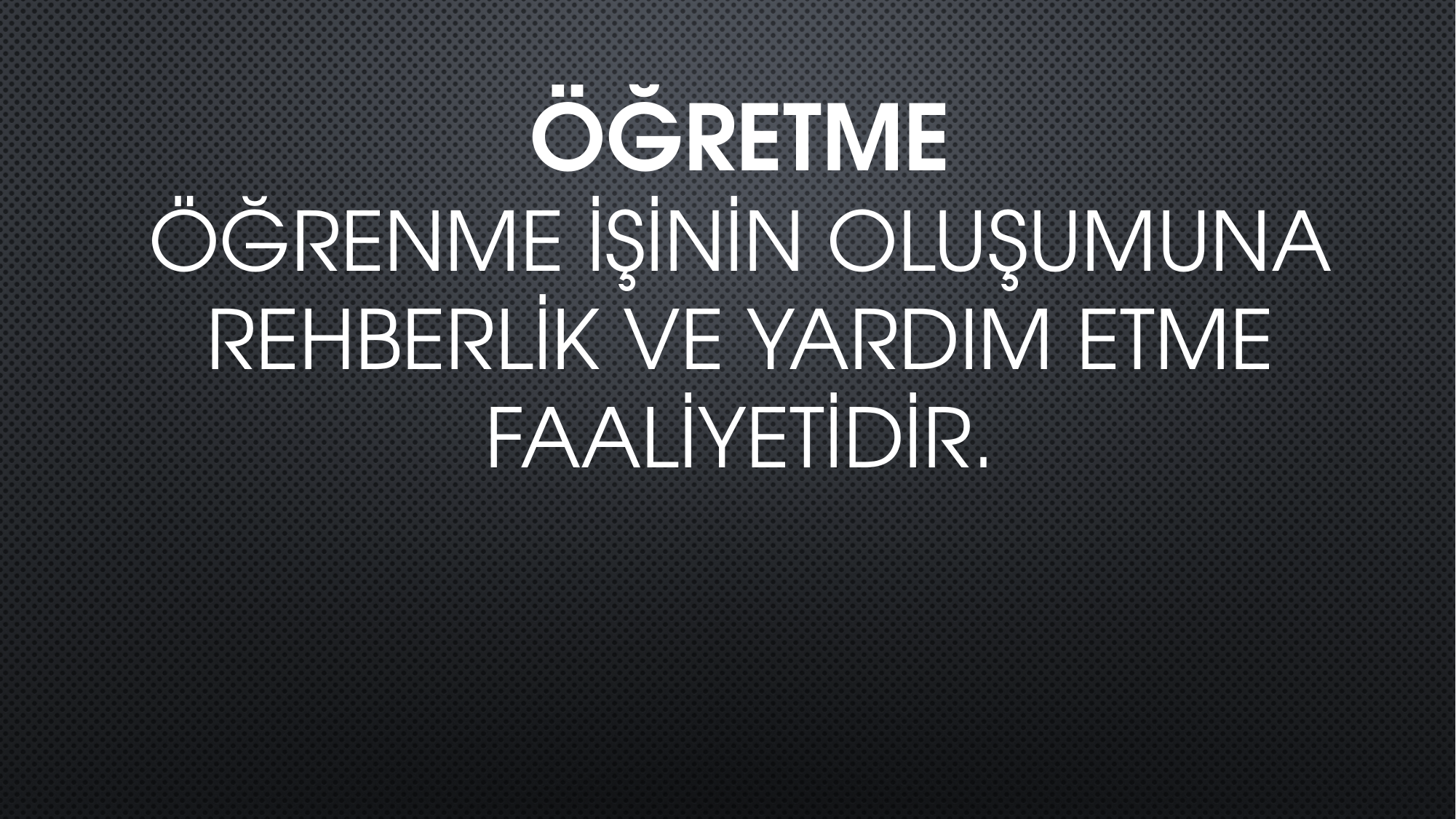

ÖĞRETME
ÖĞRENME İŞİNİN OLUŞUMUNA REHBERLİK VE YARDIM ETME FAALİYETİDİR.